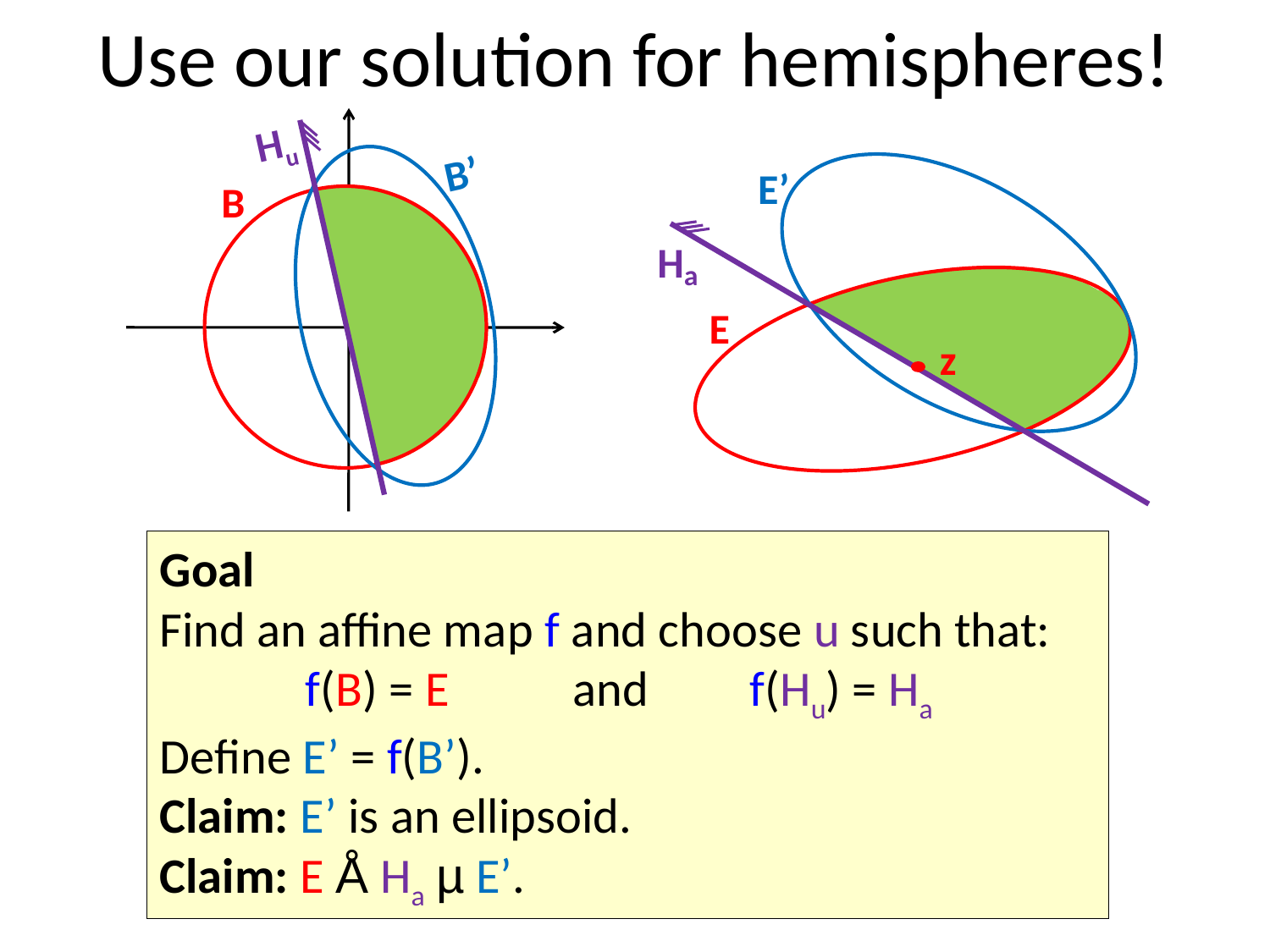

# Use our solution for hemispheres!

Hu
B’

E’

B

Ha

E
z

Goal
Find an affine map f and choose u such that:
             f(B) = E           and         f(Hu) = Ha
Define E’ = f(B’).
Claim: E’ is an ellipsoid.
Claim: E Å Ha µ E’.